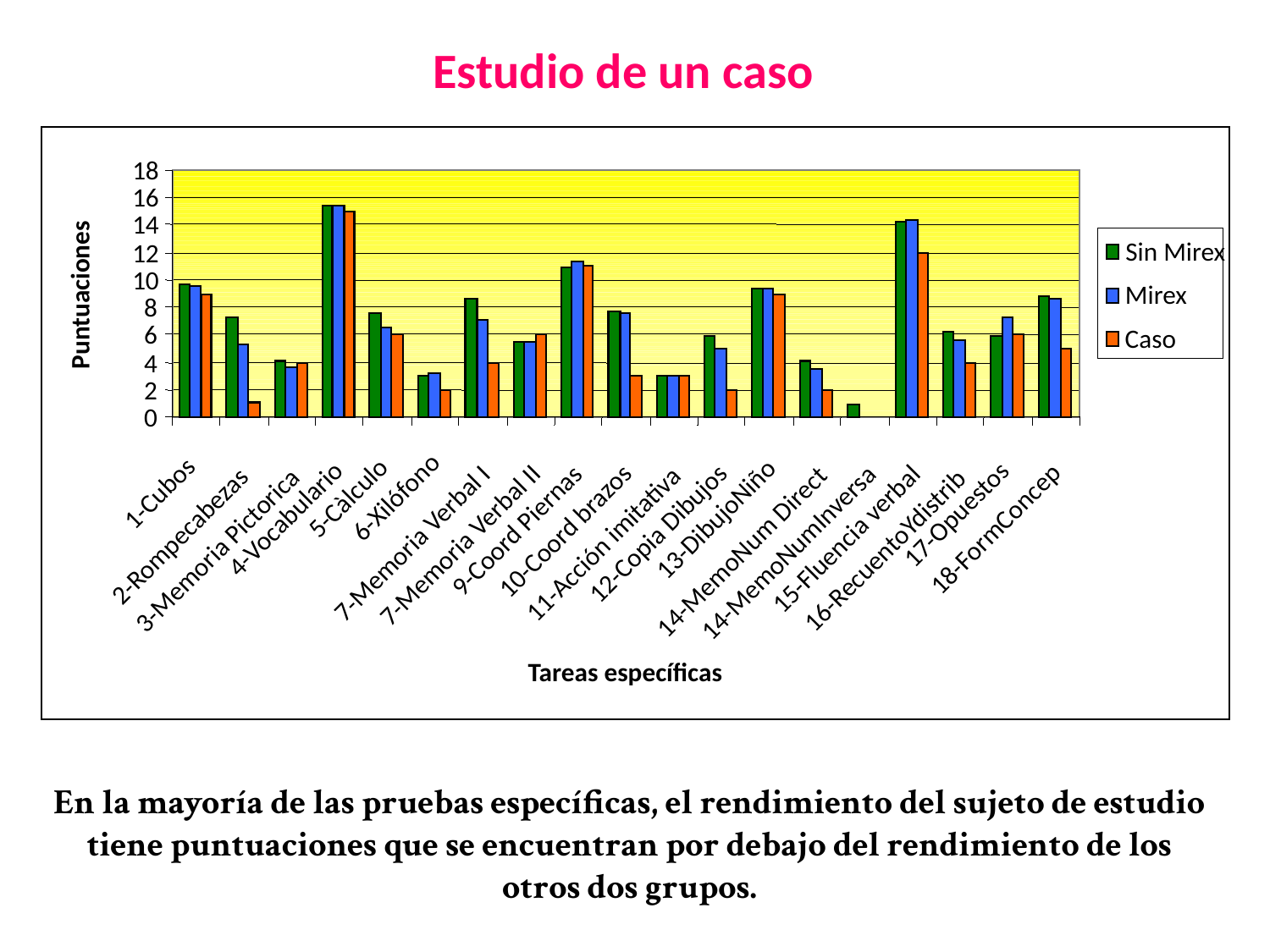

# Estudio de un caso

6

4

2

0

18
16
14

Sin Mirex
12

10
Mirex
Puntuaciones

8
Caso

1-Cubos
6-Xilófono
5-Càlculo
17-Opuestos
4-Vocabulario
13-DibujoNiño
18-FormConcep
9-Coord Piernas
10-Coord brazos
12-Copia Dibujos
2-Rompecabezas
15-Fluencia verbal
7-Memoria Verbal I
11-Acción imitativa
7-Memoria Verbal II
3-Memoria Pictorica
16-RecuentoYdistrib
14-MemoNum Direct
14-MemoNumInversa
Tareas específicas

En la mayoría de las pruebas específicas, el rendimiento del sujeto de estudio tiene puntuaciones que se encuentran por debajo del rendimiento de los otros dos grupos.